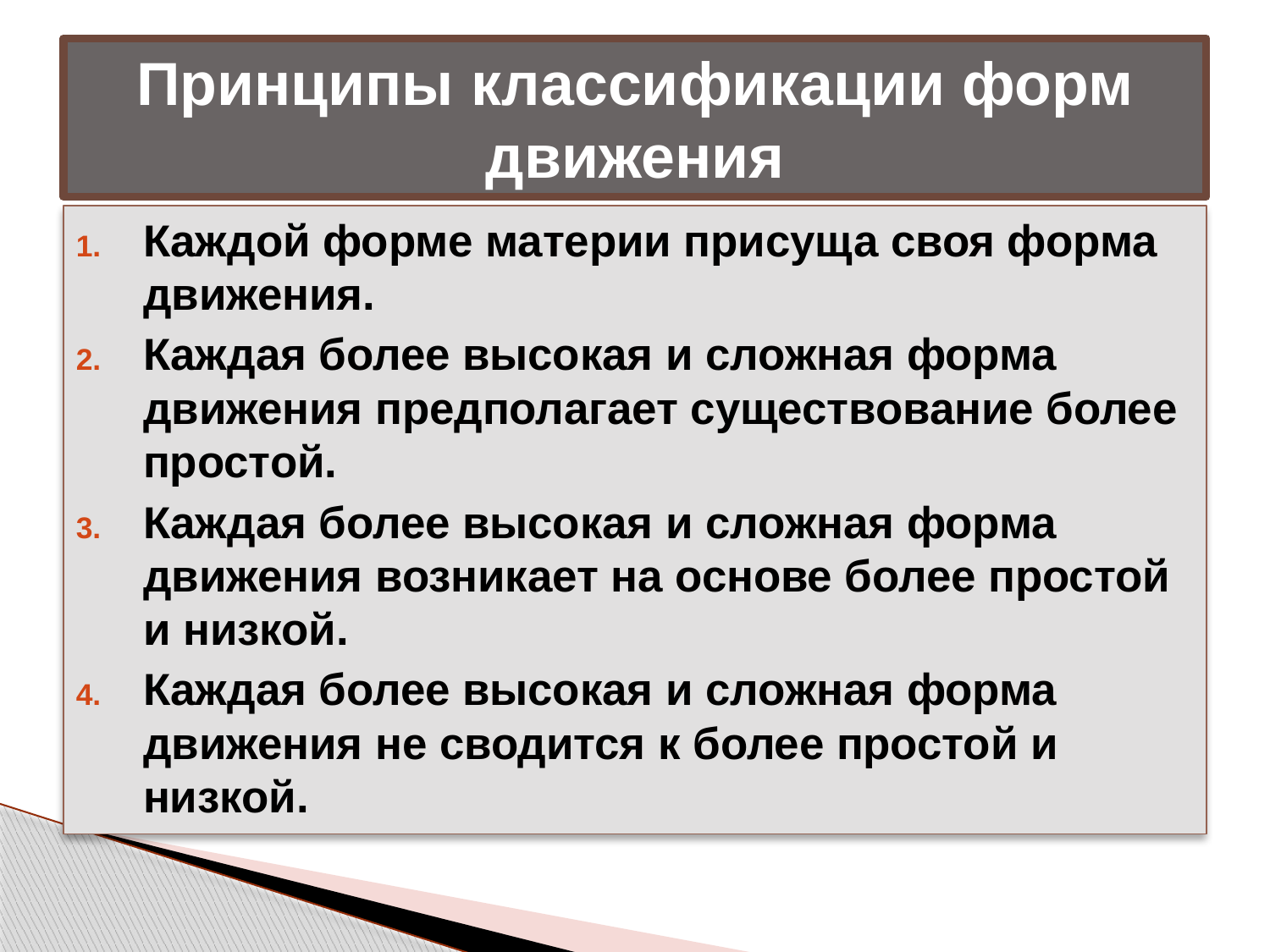

# Принципы классификации форм движения
Каждой форме материи присуща своя форма движения.
Каждая более высокая и сложная форма движения предполагает существование более простой.
Каждая более высокая и сложная форма движения возникает на основе более простой и низкой.
Каждая более высокая и сложная форма движения не сводится к более простой и низкой.